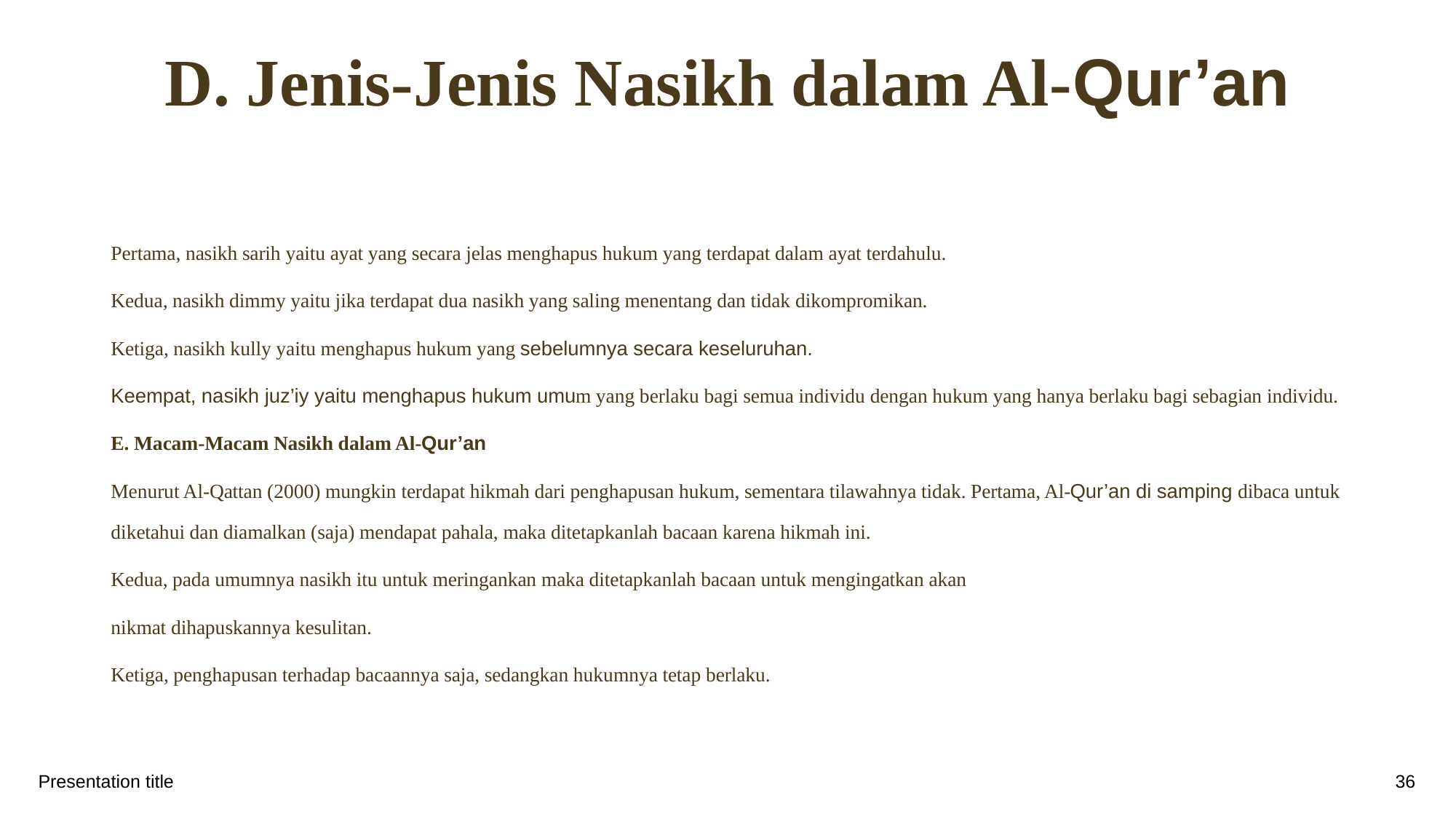

# D. Jenis-Jenis Nasikh dalam Al-Qur’an
Pertama, nasikh sarih yaitu ayat yang secara jelas menghapus hukum yang terdapat dalam ayat terdahulu.
Kedua, nasikh dimmy yaitu jika terdapat dua nasikh yang saling menentang dan tidak dikompromikan.
Ketiga, nasikh kully yaitu menghapus hukum yang sebelumnya secara keseluruhan.
Keempat, nasikh juz’iy yaitu menghapus hukum umum yang berlaku bagi semua individu dengan hukum yang hanya berlaku bagi sebagian individu.
E. Macam-Macam Nasikh dalam Al-Qur’an
Menurut Al-Qattan (2000) mungkin terdapat hikmah dari penghapusan hukum, sementara tilawahnya tidak. Pertama, Al-Qur’an di samping dibaca untuk diketahui dan diamalkan (saja) mendapat pahala, maka ditetapkanlah bacaan karena hikmah ini.
Kedua, pada umumnya nasikh itu untuk meringankan maka ditetapkanlah bacaan untuk mengingatkan akan
nikmat dihapuskannya kesulitan.
Ketiga, penghapusan terhadap bacaannya saja, sedangkan hukumnya tetap berlaku.

Presentation title
36